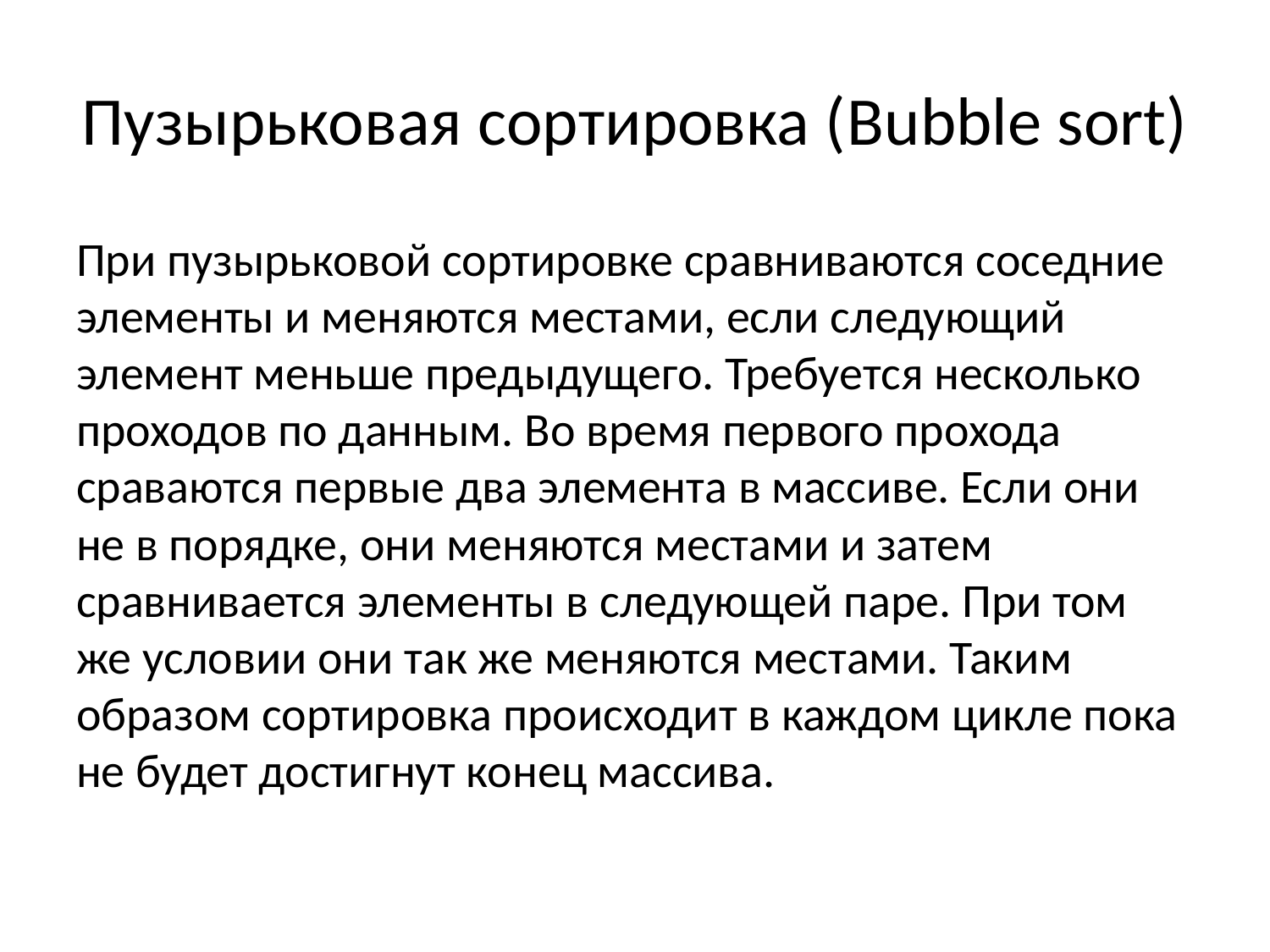

# Пузырьковая сортировка (Bubble sort)
При пузырьковой сортировке сравниваются соседние элементы и меняются местами, если следующий элемент меньше предыдущего. Требуется несколько проходов по данным. Во время первого прохода сраваются первые два элемента в массиве. Если они не в порядке, они меняются местами и затем сравнивается элементы в следующей паре. При том же условии они так же меняются местами. Таким образом сортировка происходит в каждом цикле пока не будет достигнут конец массива.